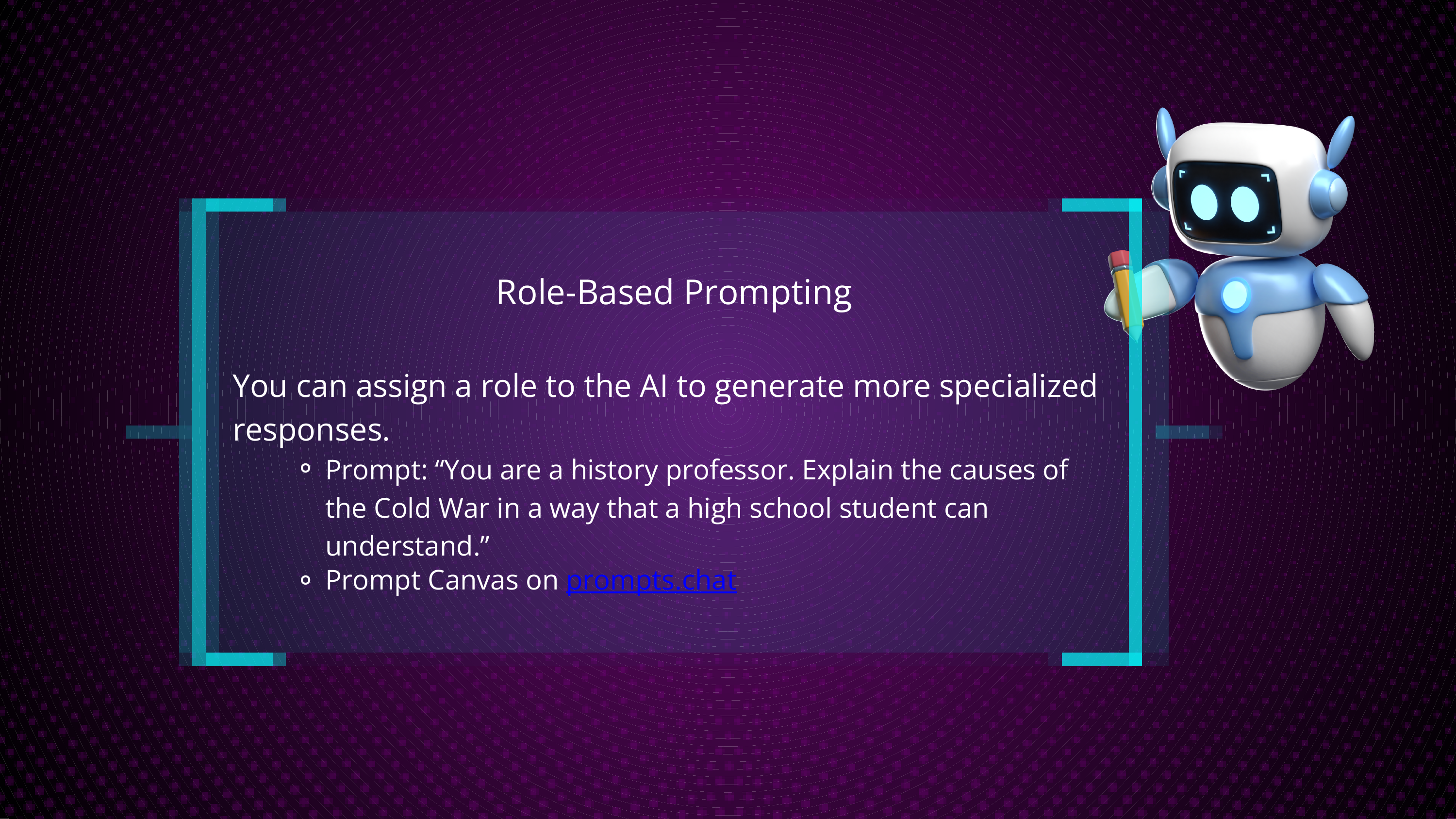

Role-Based Prompting

You can assign a role to the AI to generate more specialized responses.
Prompt: “You are a history professor. Explain the causes of the Cold War in a way that a high school student can understand.”
Prompt Canvas on prompts.chat